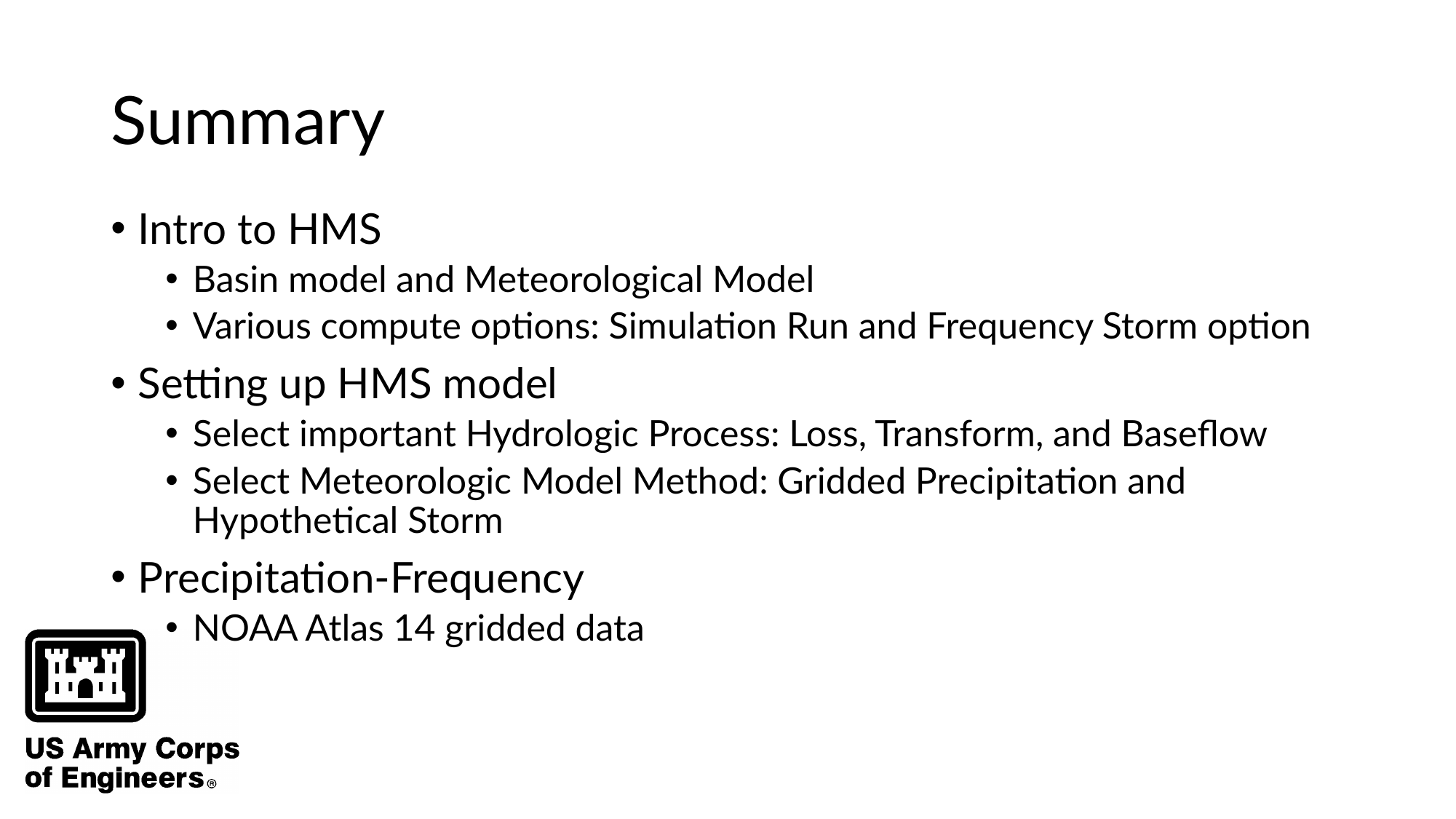

# Summary
Intro to HMS
Basin model and Meteorological Model
Various compute options: Simulation Run and Frequency Storm option
Setting up HMS model
Select important Hydrologic Process: Loss, Transform, and Baseflow
Select Meteorologic Model Method: Gridded Precipitation and Hypothetical Storm
Precipitation-Frequency
NOAA Atlas 14 gridded data